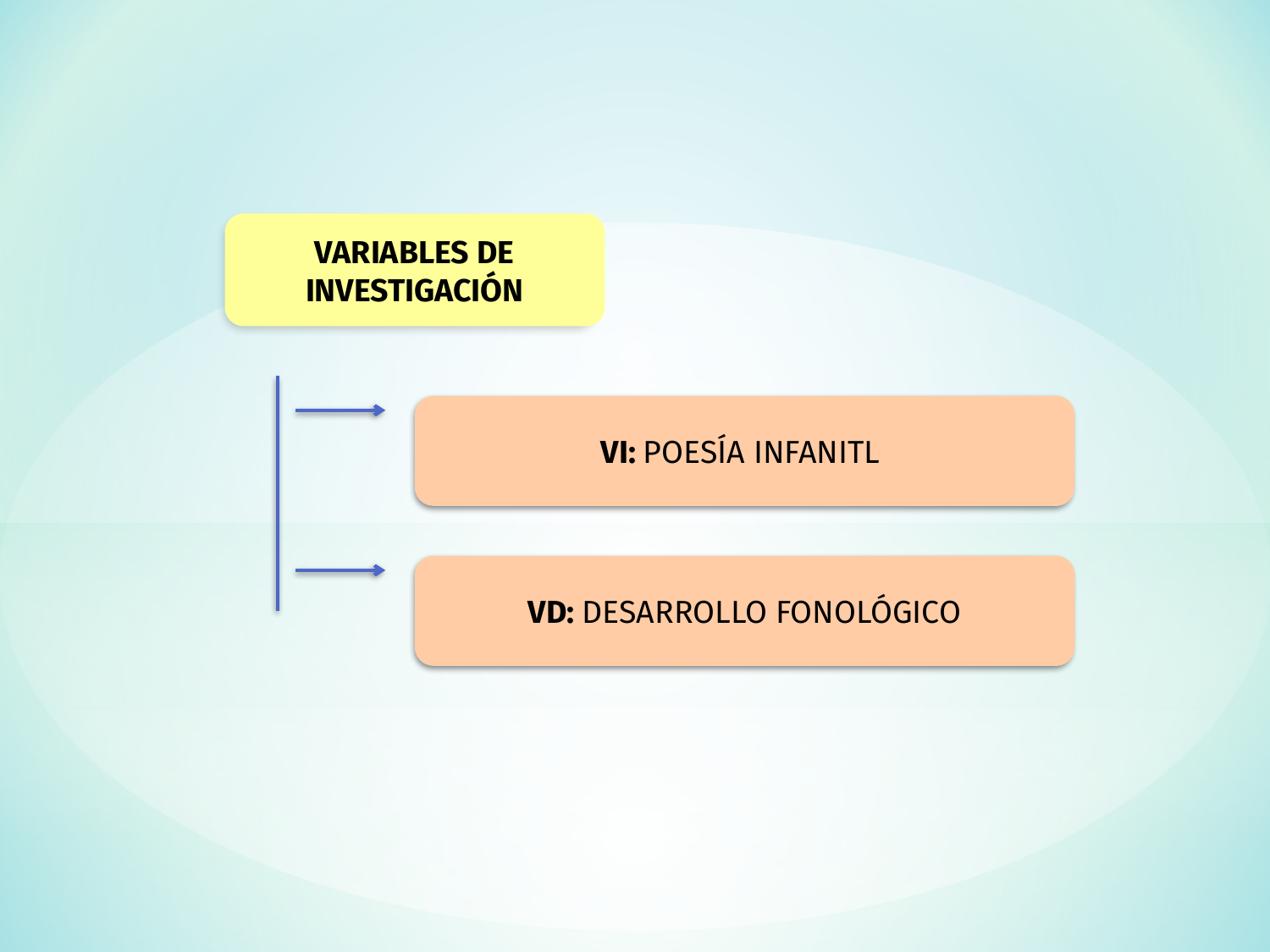

VARIABLES DE INVESTIGACIÓN
VI: POESÍA INFANITL
VD: DESARROLLO FONOLÓGICO